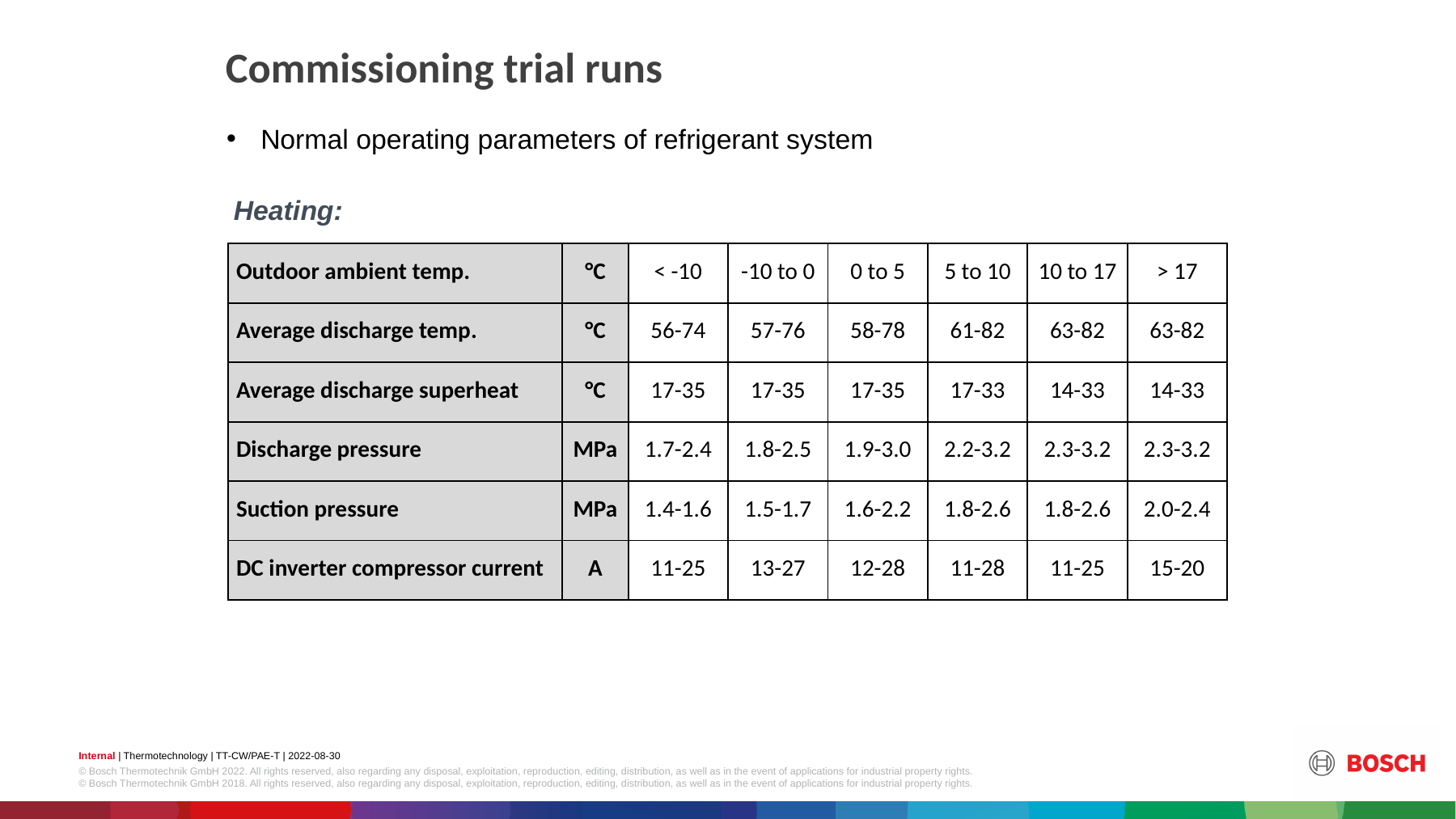

Commissioning trial runs
Normal operating parameters of refrigerant system
Heating:
| Outdoor ambient temp. | °C | < -10 | -10 to 0 | 0 to 5 | 5 to 10 | 10 to 17 | > 17 |
| --- | --- | --- | --- | --- | --- | --- | --- |
| Average discharge temp. | °C | 56-74 | 57-76 | 58-78 | 61-82 | 63-82 | 63-82 |
| Average discharge superheat | °C | 17-35 | 17-35 | 17-35 | 17-33 | 14-33 | 14-33 |
| Discharge pressure | MPa | 1.7-2.4 | 1.8-2.5 | 1.9-3.0 | 2.2-3.2 | 2.3-3.2 | 2.3-3.2 |
| Suction pressure | MPa | 1.4-1.6 | 1.5-1.7 | 1.6-2.2 | 1.8-2.6 | 1.8-2.6 | 2.0-2.4 |
| DC inverter compressor current | A | 11-25 | 13-27 | 12-28 | 11-28 | 11-25 | 15-20 |

© Bosch Thermotechnik GmbH 2018. All rights reserved, also regarding any disposal, exploitation, reproduction, editing, distribution, as well as in the event of applications for industrial property rights.